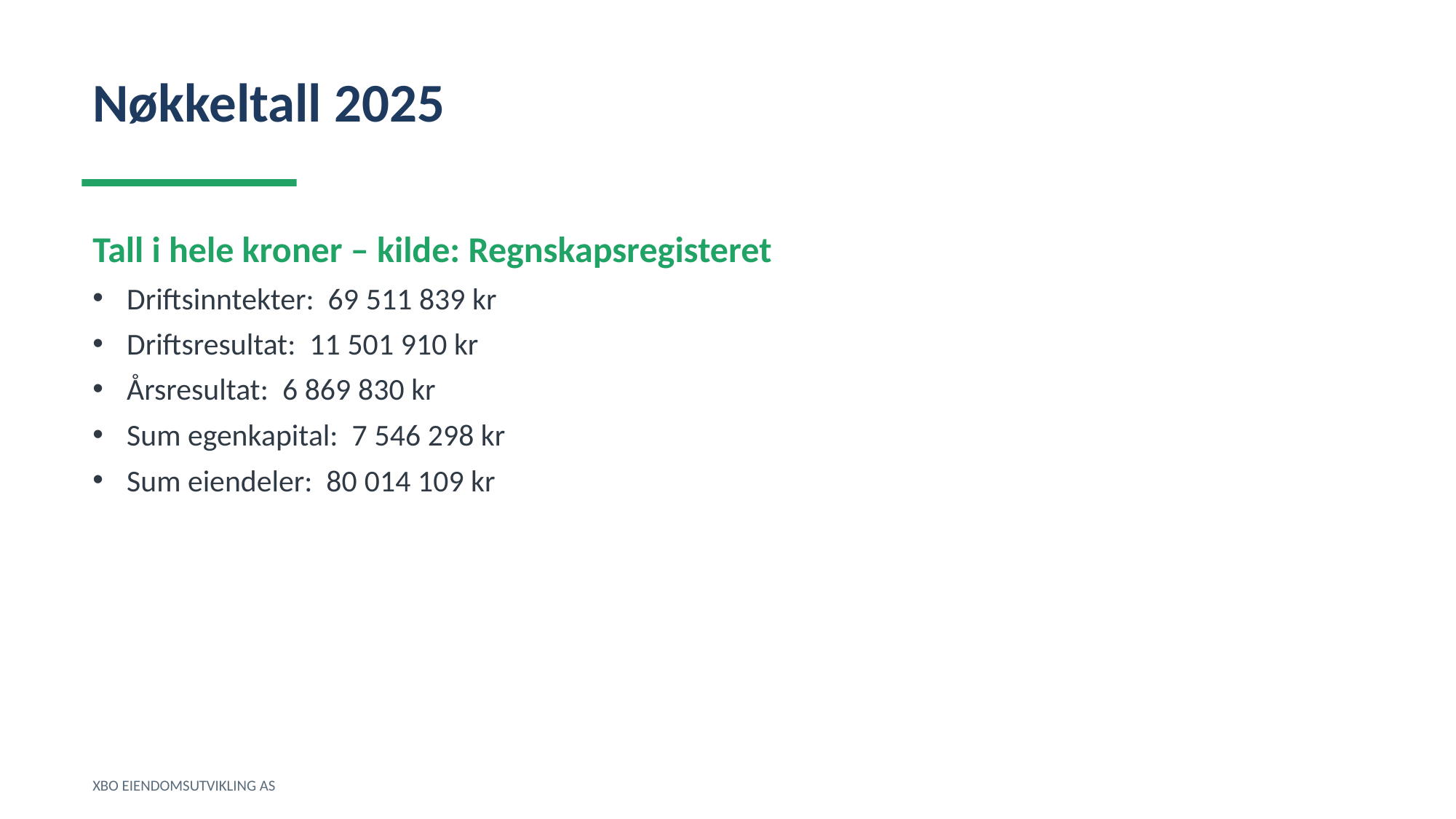

Nøkkeltall 2025

Tall i hele kroner – kilde: Regnskapsregisteret
Driftsinntekter:  69 511 839 kr
Driftsresultat:  11 501 910 kr
Årsresultat:  6 869 830 kr
Sum egenkapital:  7 546 298 kr
Sum eiendeler:  80 014 109 kr
XBO EIENDOMSUTVIKLING AS